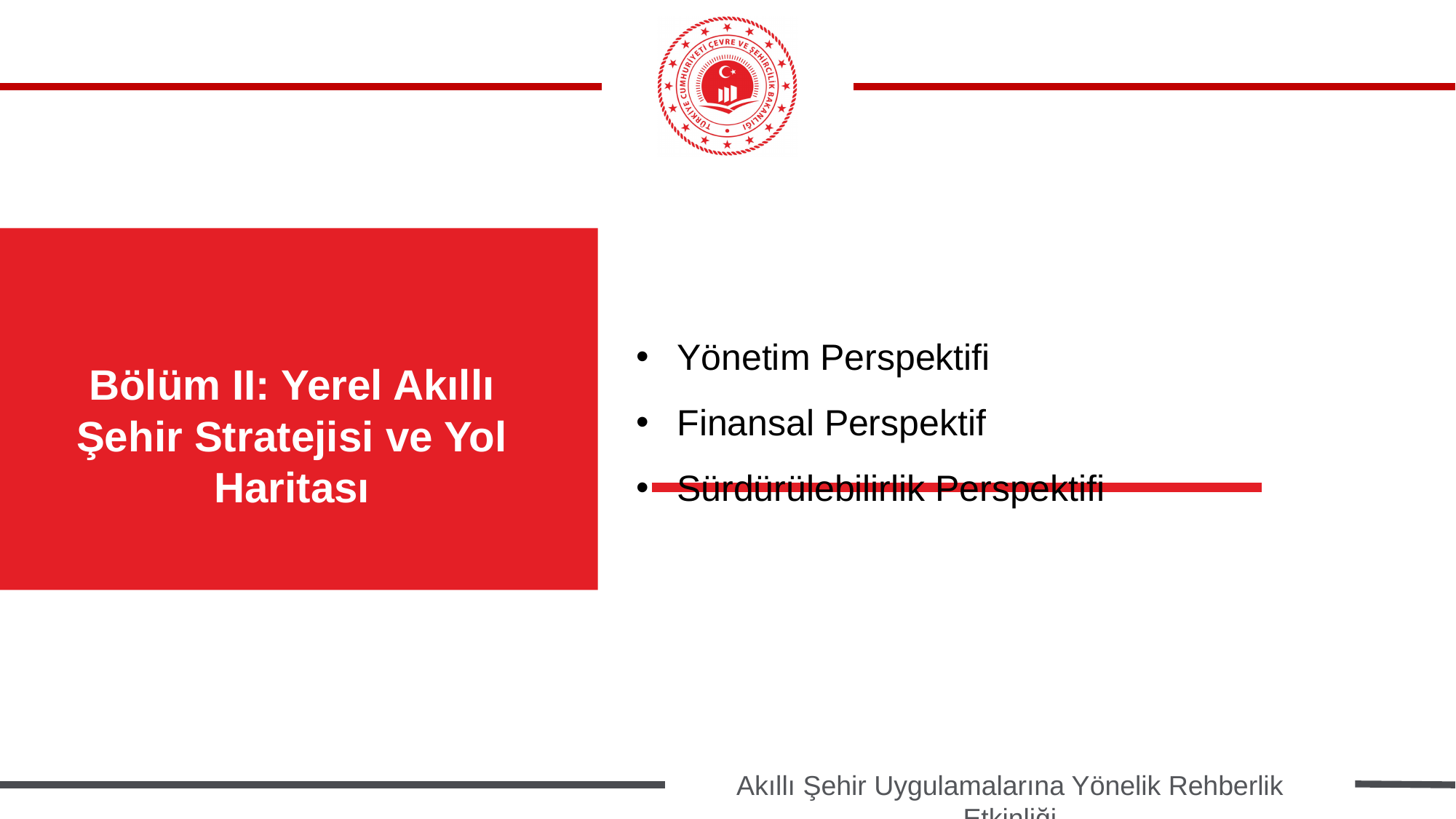

Yönetim Perspektifi
Finansal Perspektif
Sürdürülebilirlik Perspektifi
Bölüm II: Yerel Akıllı Şehir Stratejisi ve Yol Haritası